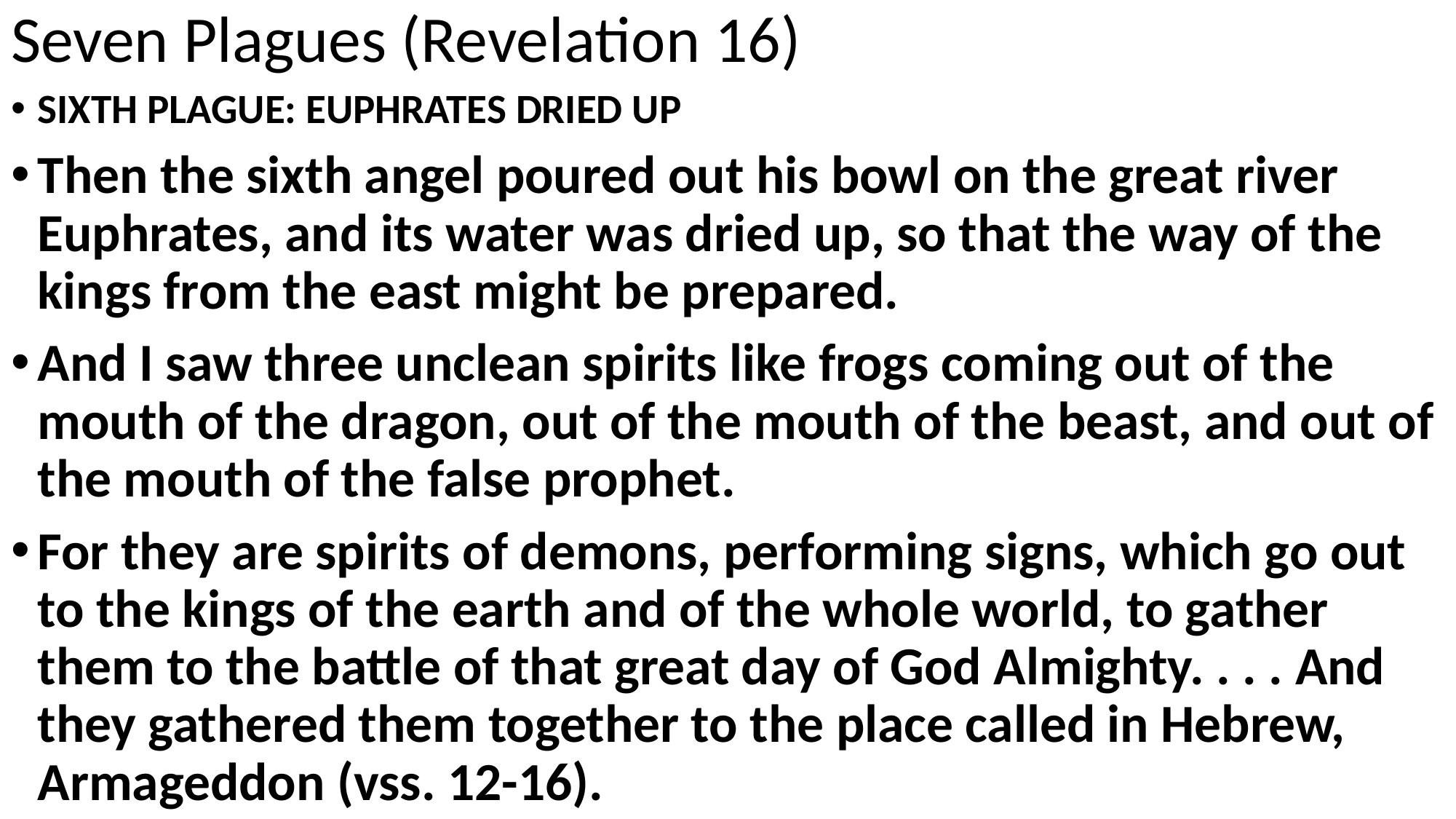

# Seven Plagues (Revelation 16)
SIXTH PLAGUE: EUPHRATES DRIED UP
Then the sixth angel poured out his bowl on the great river Euphrates, and its water was dried up, so that the way of the kings from the east might be prepared.
And I saw three unclean spirits like frogs coming out of the mouth of the dragon, out of the mouth of the beast, and out of the mouth of the false prophet.
For they are spirits of demons, performing signs, which go out to the kings of the earth and of the whole world, to gather them to the battle of that great day of God Almighty. . . . And they gathered them together to the place called in Hebrew, Armageddon (vss. 12-16).